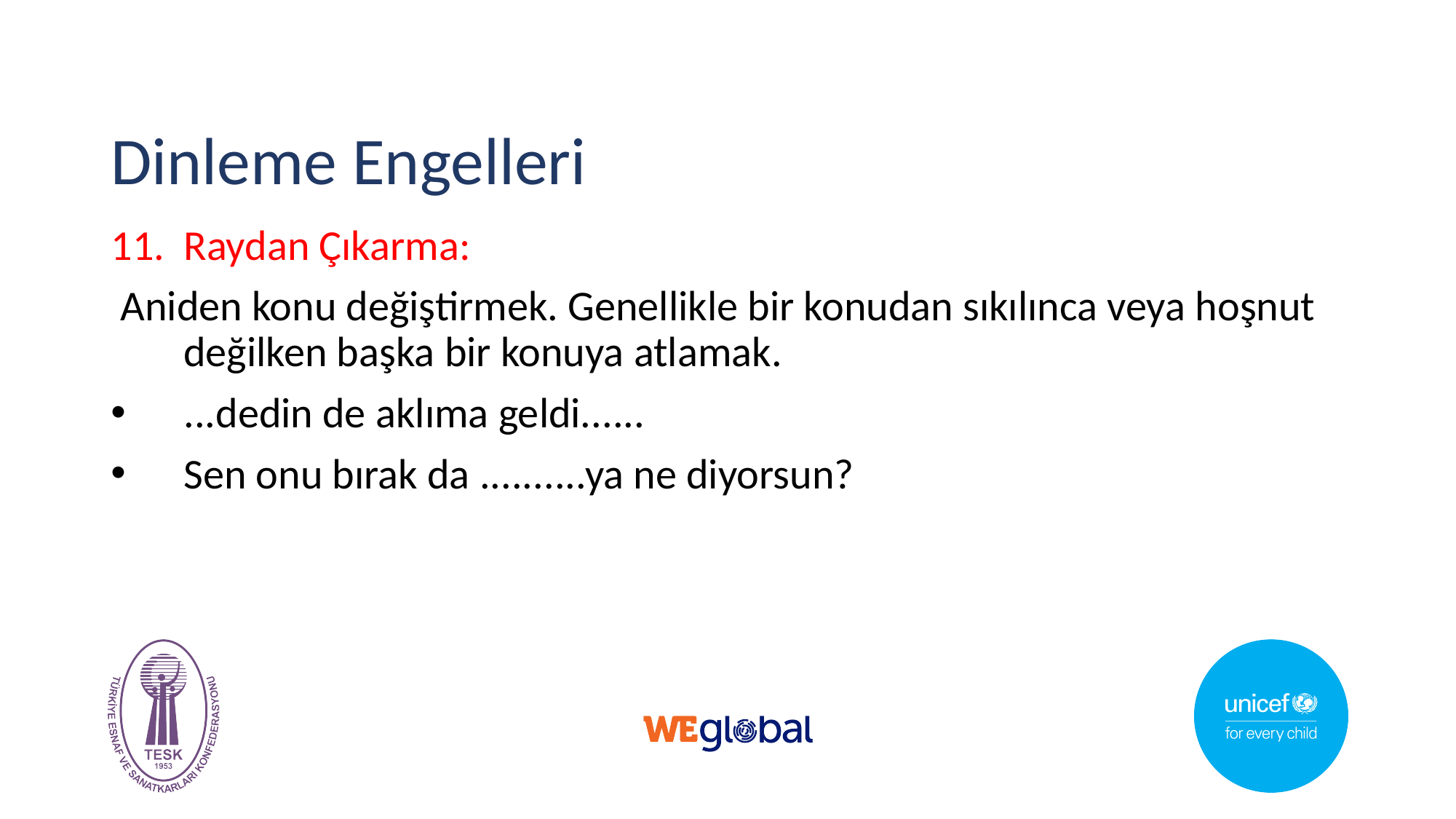

# Dinleme Engelleri
Raydan Çıkarma:
 Aniden konu değiştirmek. Genellikle bir konudan sıkılınca veya hoşnut değilken başka bir konuya atlamak.
...dedin de aklıma geldi......
Sen onu bırak da ..........ya ne diyorsun?